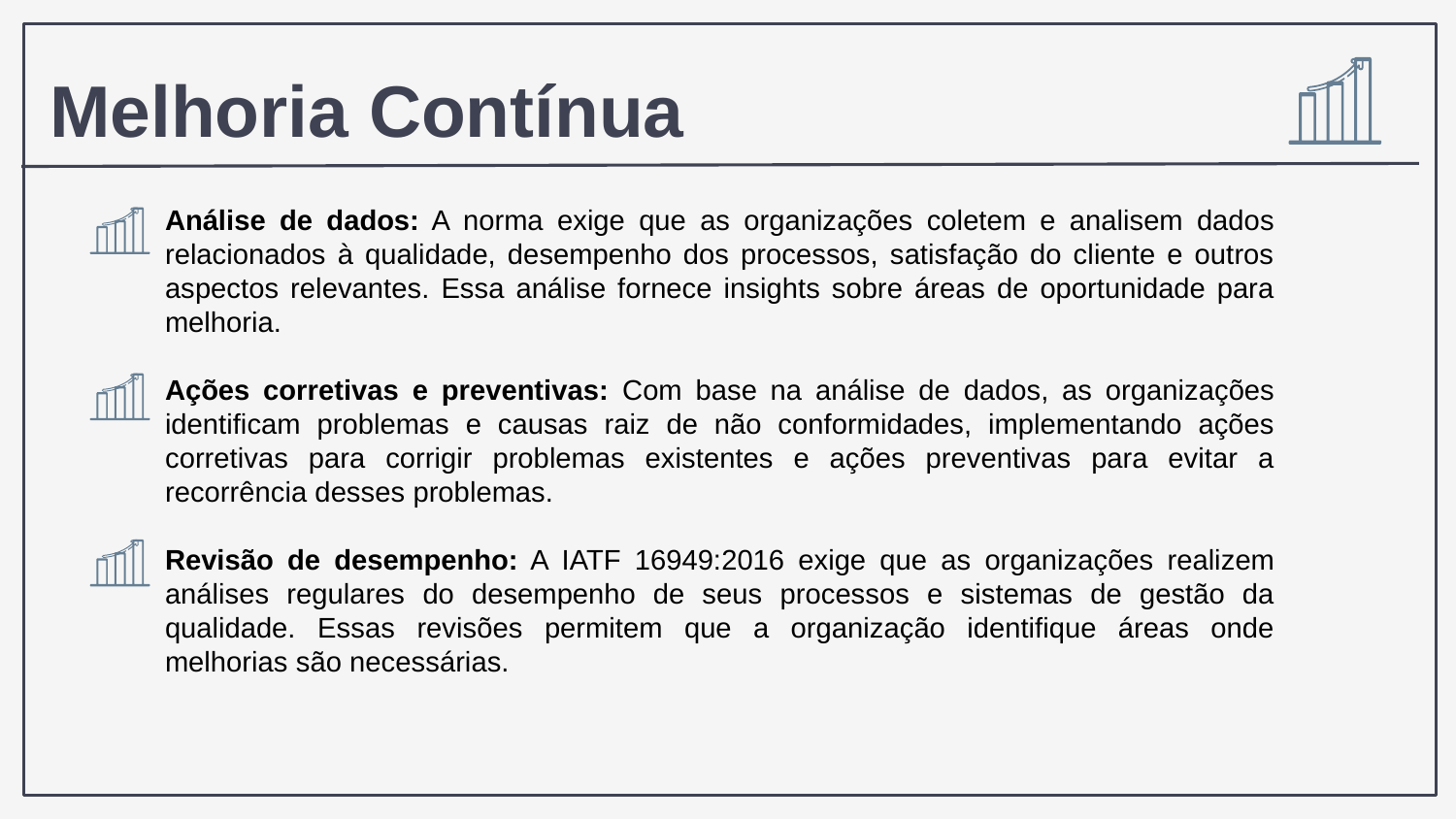

Melhoria Contínua

Análise de dados: A norma exige que as organizações coletem e analisem dados relacionados à qualidade, desempenho dos processos, satisfação do cliente e outros aspectos relevantes. Essa análise fornece insights sobre áreas de oportunidade para melhoria.

Ações corretivas e preventivas: Com base na análise de dados, as organizações identificam problemas e causas raiz de não conformidades, implementando ações corretivas para corrigir problemas existentes e ações preventivas para evitar a recorrência desses problemas.

Revisão de desempenho: A IATF 16949:2016 exige que as organizações realizem análises regulares do desempenho de seus processos e sistemas de gestão da qualidade. Essas revisões permitem que a organização identifique áreas onde melhorias são necessárias.